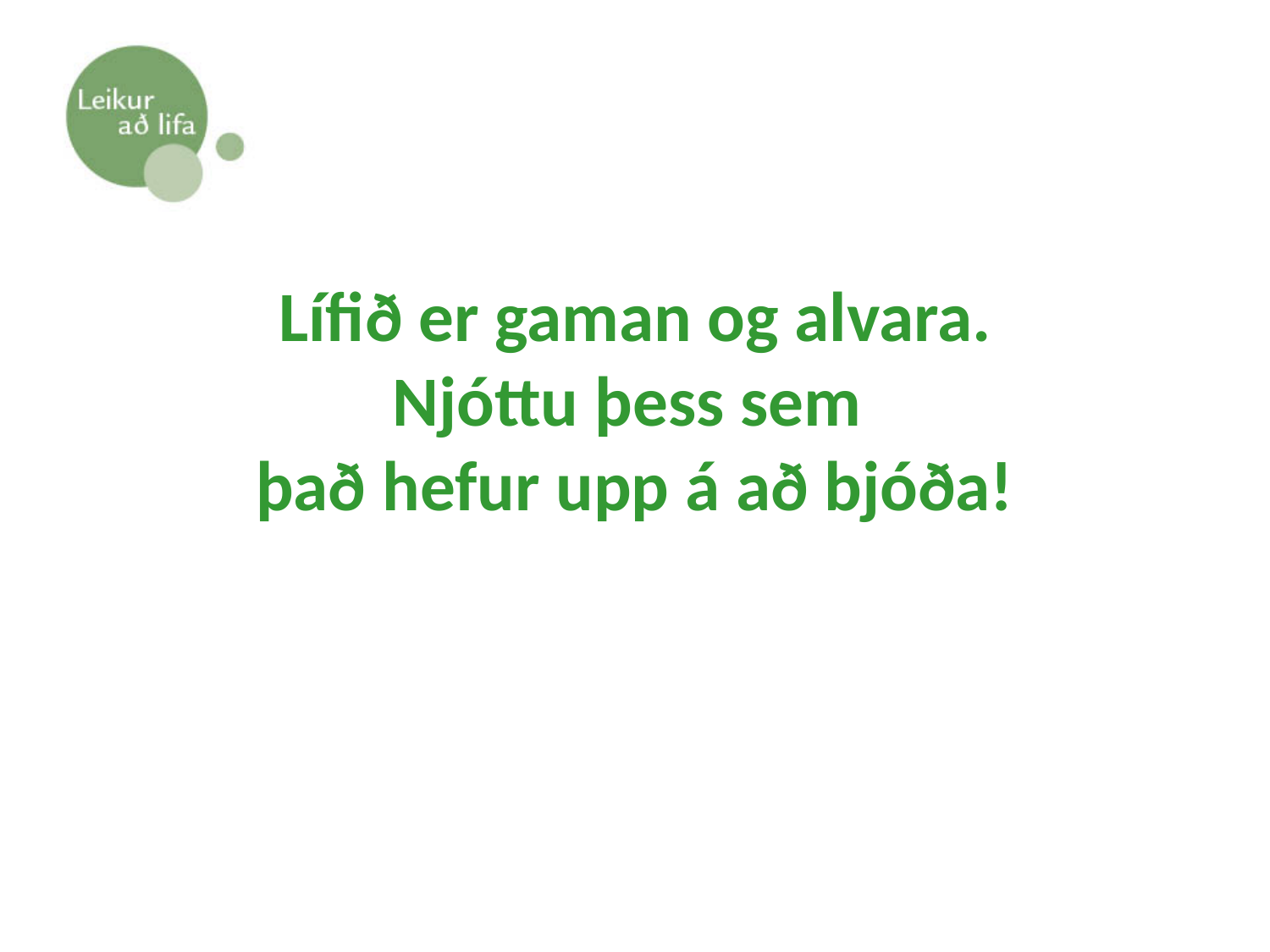

# Lífið er gaman og alvara. Njóttu þess sem það hefur upp á að bjóða!